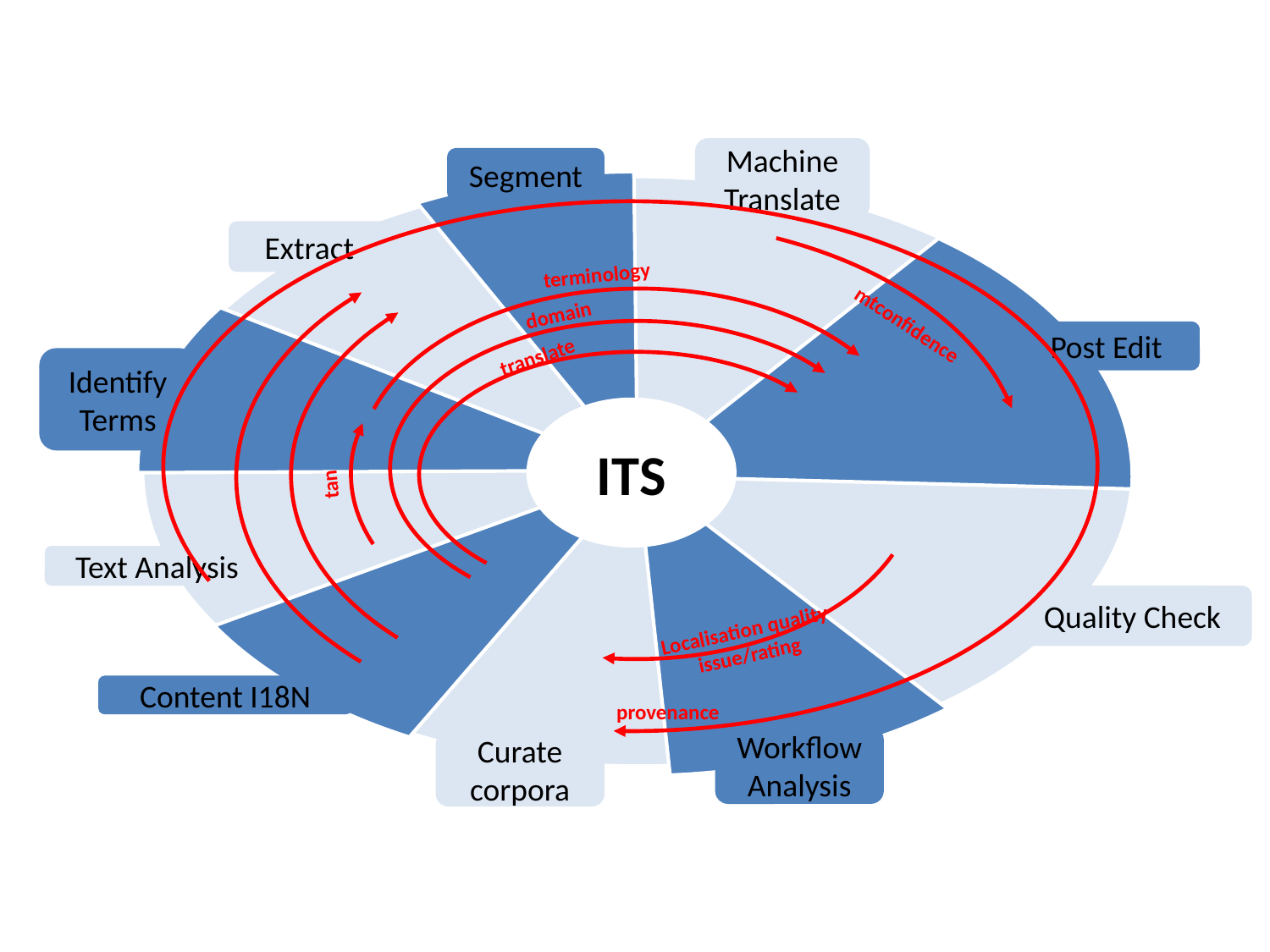

Machine Translate
Segment

Extract

terminology

domain

mtconfidence

Post Edit
translate
Identify Terms

ITS
tan
Text Analysis
Quality Check
Localisation quality issue/rating
Content I18N
provenance
Workflow Analysis
Curate corpora